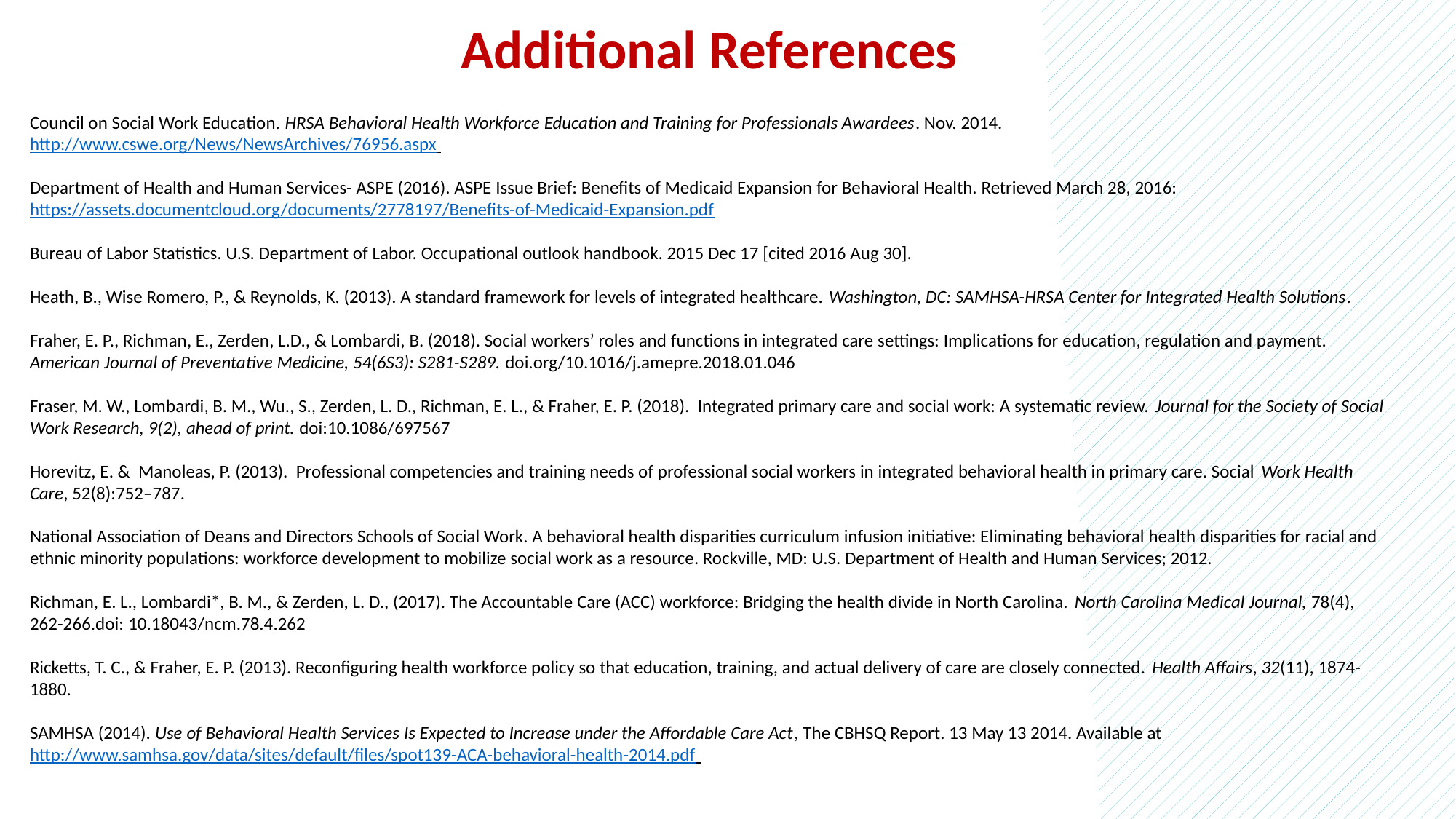

Additional References
Council on Social Work Education. HRSA Behavioral Health Workforce Education and Training for Professionals Awardees. Nov. 2014. http://www.cswe.org/News/NewsArchives/76956.aspx

Department of Health and Human Services- ASPE (2016). ASPE Issue Brief: Benefits of Medicaid Expansion for Behavioral Health. Retrieved March 28, 2016: https://assets.documentcloud.org/documents/2778197/Benefits-of-Medicaid-Expansion.pdf

Bureau of Labor Statistics. U.S. Department of Labor. Occupational outlook handbook. 2015 Dec 17 [cited 2016 Aug 30].

Heath, B., Wise Romero, P., & Reynolds, K. (2013). A standard framework for levels of integrated healthcare. Washington, DC: SAMHSA-HRSA Center for Integrated Health Solutions.

Fraher, E. P., Richman, E., Zerden, L.D., & Lombardi, B. (2018). Social workers’ roles and functions in integrated care settings: Implications for education, regulation and payment. American Journal of Preventative Medicine, 54(6S3): S281-S289. doi.org/10.1016/j.amepre.2018.01.046

Fraser, M. W., Lombardi, B. M., Wu., S., Zerden, L. D., Richman, E. L., & Fraher, E. P. (2018).  Integrated primary care and social work: A systematic review. Journal for the Society of Social Work Research, 9(2), ahead of print. doi:10.1086/697567

Horevitz, E. &  Manoleas, P. (2013).  Professional competencies and training needs of professional social workers in integrated behavioral health in primary care. Social Work Health Care, 52(8):752–787.

National Association of Deans and Directors Schools of Social Work. A behavioral health disparities curriculum infusion initiative: Eliminating behavioral health disparities for racial and ethnic minority populations: workforce development to mobilize social work as a resource. Rockville, MD: U.S. Department of Health and Human Services; 2012.

Richman, E. L., Lombardi*, B. M., & Zerden, L. D., (2017). The Accountable Care (ACC) workforce: Bridging the health divide in North Carolina. North Carolina Medical Journal, 78(4), 262-266.doi: 10.18043/ncm.78.4.262

Ricketts, T. C., & Fraher, E. P. (2013). Reconfiguring health workforce policy so that education, training, and actual delivery of care are closely connected. Health Affairs, 32(11), 1874-1880.

SAMHSA (2014). Use of Behavioral Health Services Is Expected to Increase under the Affordable Care Act, The CBHSQ Report. 13 May 13 2014. Available at http://www.samhsa.gov/data/sites/default/files/spot139-ACA-behavioral-health-2014.pdf